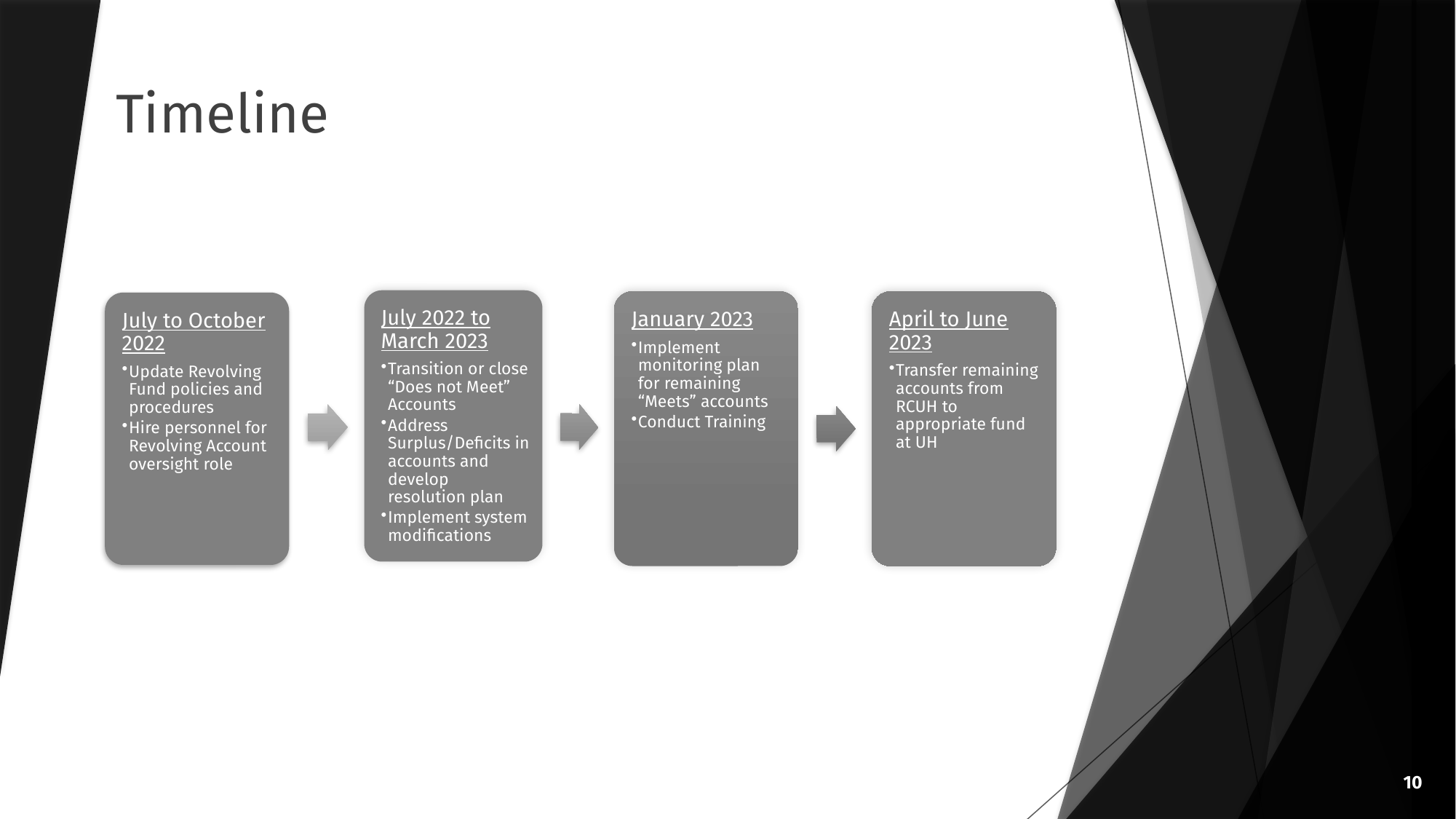

# Timeline
July to October 2022
Update Revolving Fund policies and procedures
Hire personnel for Revolving Account oversight role

July 2022 to March 2023
Transition or close “Does not Meet” Accounts
Address Surplus/Deficits in accounts and develop resolution plan
Implement system modifications

January 2023
Implement monitoring plan for remaining “Meets” accounts
Conduct Training

April to June 2023
Transfer remaining accounts from RCUH to appropriate fund at UH
10